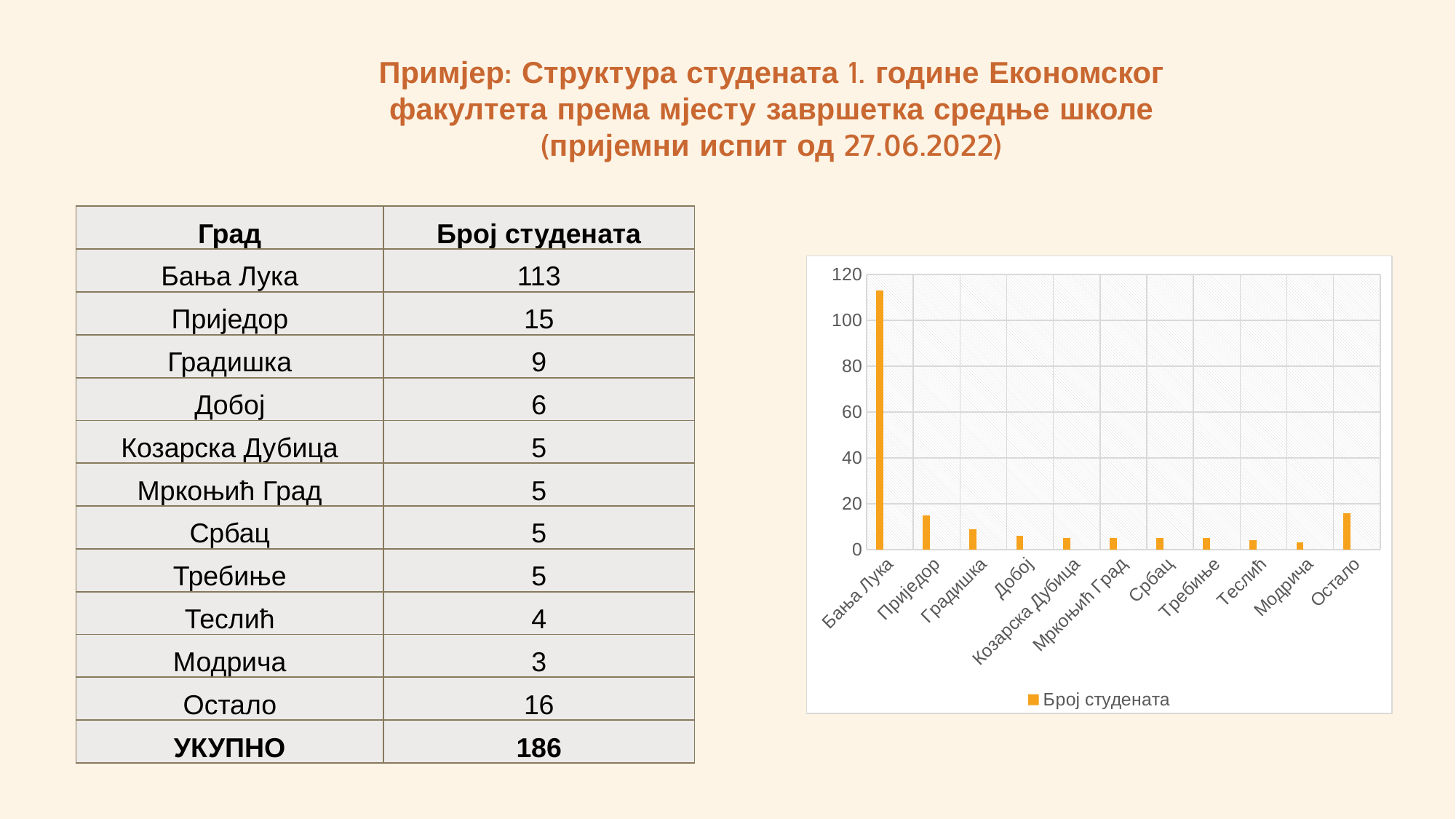

Примјер: Структура студената 1. године Економског факултета према мјесту завршетка средње школе (пријемни испит од 27.06.2022)
| Град | Број студената |
| --- | --- |
| Бања Лука | 113 |
| Приједор | 15 |
| Градишка | 9 |
| Добој | 6 |
| Козарска Дубица | 5 |
| Мркоњић Град | 5 |
| Србац | 5 |
| Требиње | 5 |
| Теслић | 4 |
| Модрича | 3 |
| Остало | 16 |
| УКУПНО | 186 |

### Chart

| Category | Број студената | Column1 | Column2 |
|---|---|---|---|
| Бања Лука | 113.0 | None | None |
| Приједор | 15.0 | None | None |
| Градишка | 9.0 | None | None |
| Добој | 6.0 | None | None |
| Козарска Дубица | 5.0 | None | None |
| Мркоњић Град | 5.0 | None | None |
| Србац | 5.0 | None | None |
| Требиње | 5.0 | None | None |
| Теслић | 4.0 | None | None |
| Модрича | 3.0 | None | None |
| Остало | 16.0 | None | None |